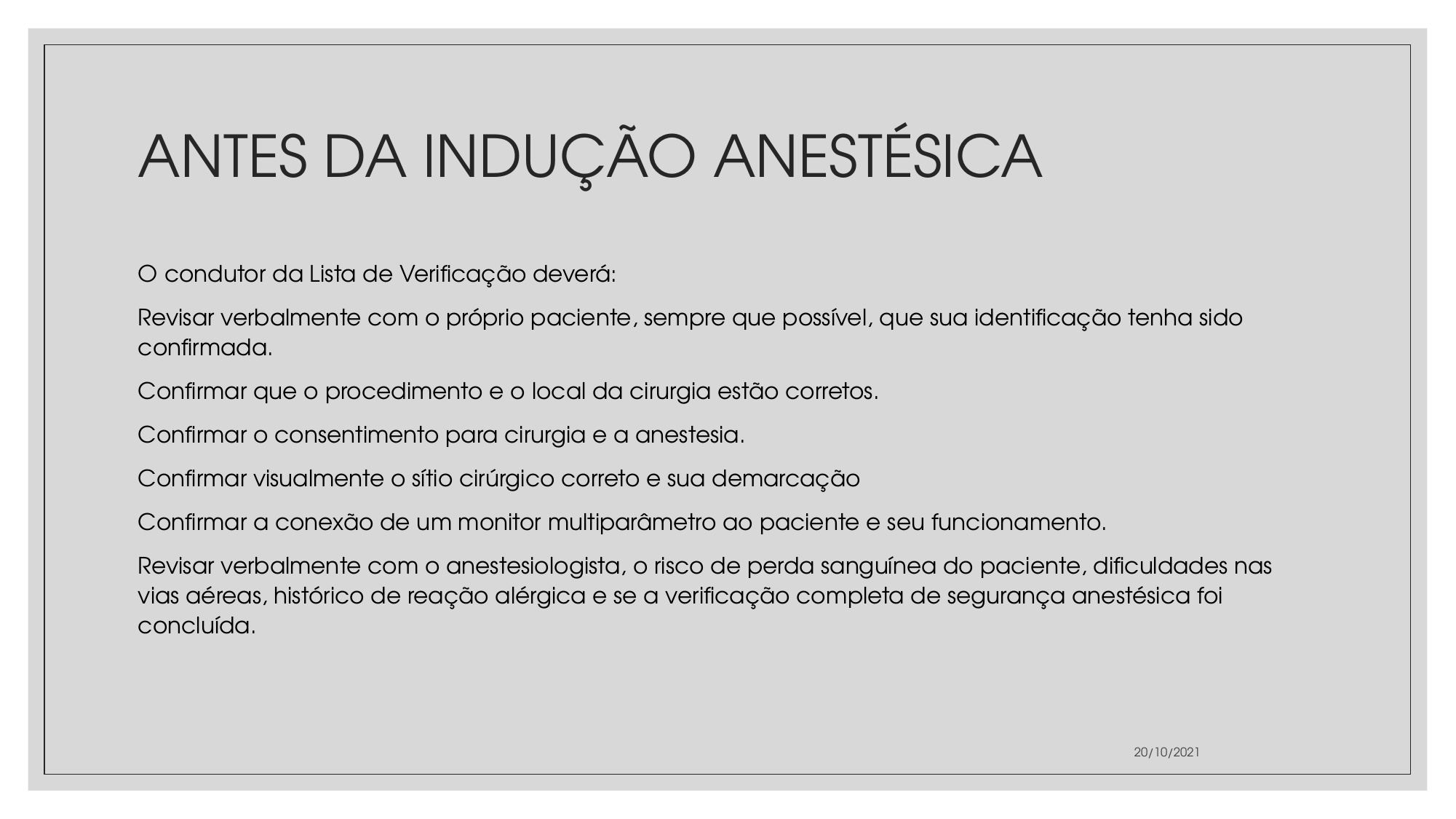

# ANTES DA INDUÇÃO ANESTÉSICA
O condutor da Lista de Verificação deverá:
Revisar verbalmente com o próprio paciente, sempre que possível, que sua identificação tenha sido confirmada.
Confirmar que o procedimento e o local da cirurgia estão corretos.
Confirmar o consentimento para cirurgia e a anestesia.
Confirmar visualmente o sítio cirúrgico correto e sua demarcação
Confirmar a conexão de um monitor multiparâmetro ao paciente e seu funcionamento.
Revisar verbalmente com o anestesiologista, o risco de perda sanguínea do paciente, dificuldades nas vias aéreas, histórico de reação alérgica e se a verificação completa de segurança anestésica foi concluída.
20/10/2021